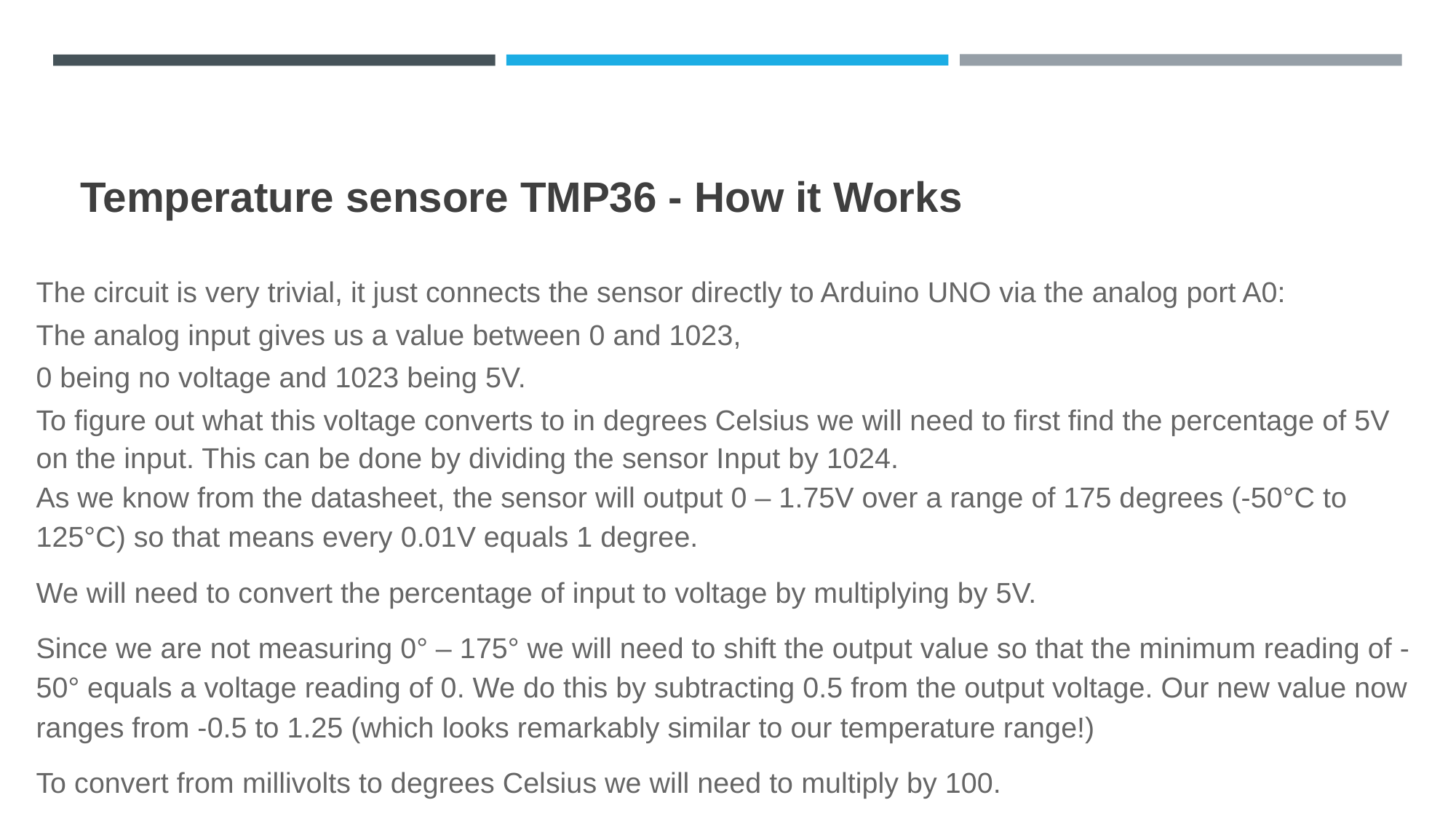

# Temperature sensore TMP36 - How it Works

The circuit is very trivial, it just connects the sensor directly to Arduino UNO via the analog port A0:
The analog input gives us a value between 0 and 1023,
0 being no voltage and 1023 being 5V.
To figure out what this voltage converts to in degrees Celsius we will need to first find the percentage of 5V on the input. This can be done by dividing the sensor Input by 1024.
As we know from the datasheet, the sensor will output 0 – 1.75V over a range of 175 degrees (-50°C to 125°C) so that means every 0.01V equals 1 degree.
We will need to convert the percentage of input to voltage by multiplying by 5V.
Since we are not measuring 0° – 175° we will need to shift the output value so that the minimum reading of -50° equals a voltage reading of 0. We do this by subtracting 0.5 from the output voltage. Our new value now ranges from -0.5 to 1.25 (which looks remarkably similar to our temperature range!)
To convert from millivolts to degrees Celsius we will need to multiply by 100.